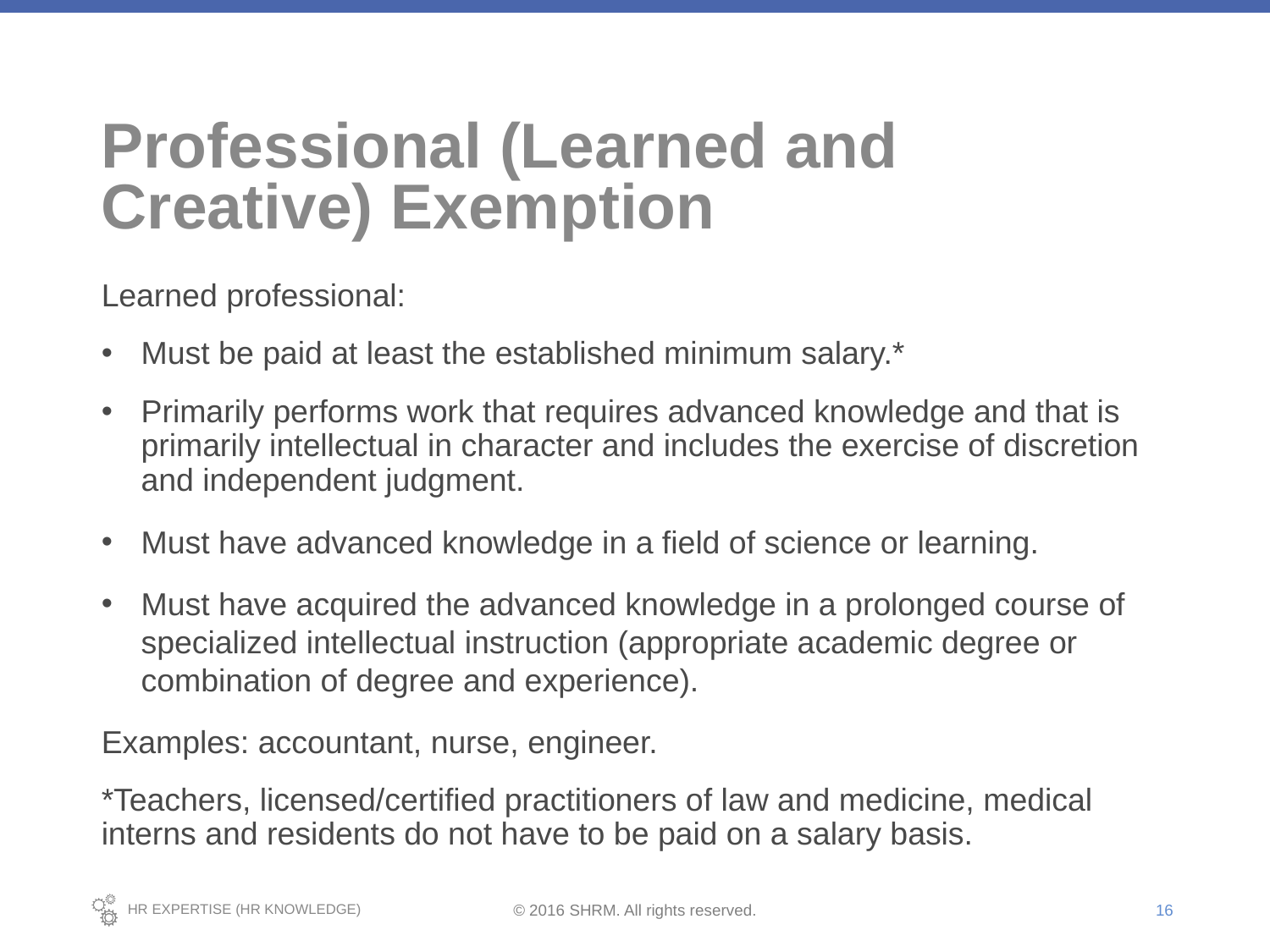

# Professional (Learned and Creative) Exemption
Learned professional:
Must be paid at least the established minimum salary.*
Primarily performs work that requires advanced knowledge and that is primarily intellectual in character and includes the exercise of discretion and independent judgment.
Must have advanced knowledge in a field of science or learning.
Must have acquired the advanced knowledge in a prolonged course of specialized intellectual instruction (appropriate academic degree or combination of degree and experience).
Examples: accountant, nurse, engineer.
*Teachers, licensed/certified practitioners of law and medicine, medical interns and residents do not have to be paid on a salary basis.

16